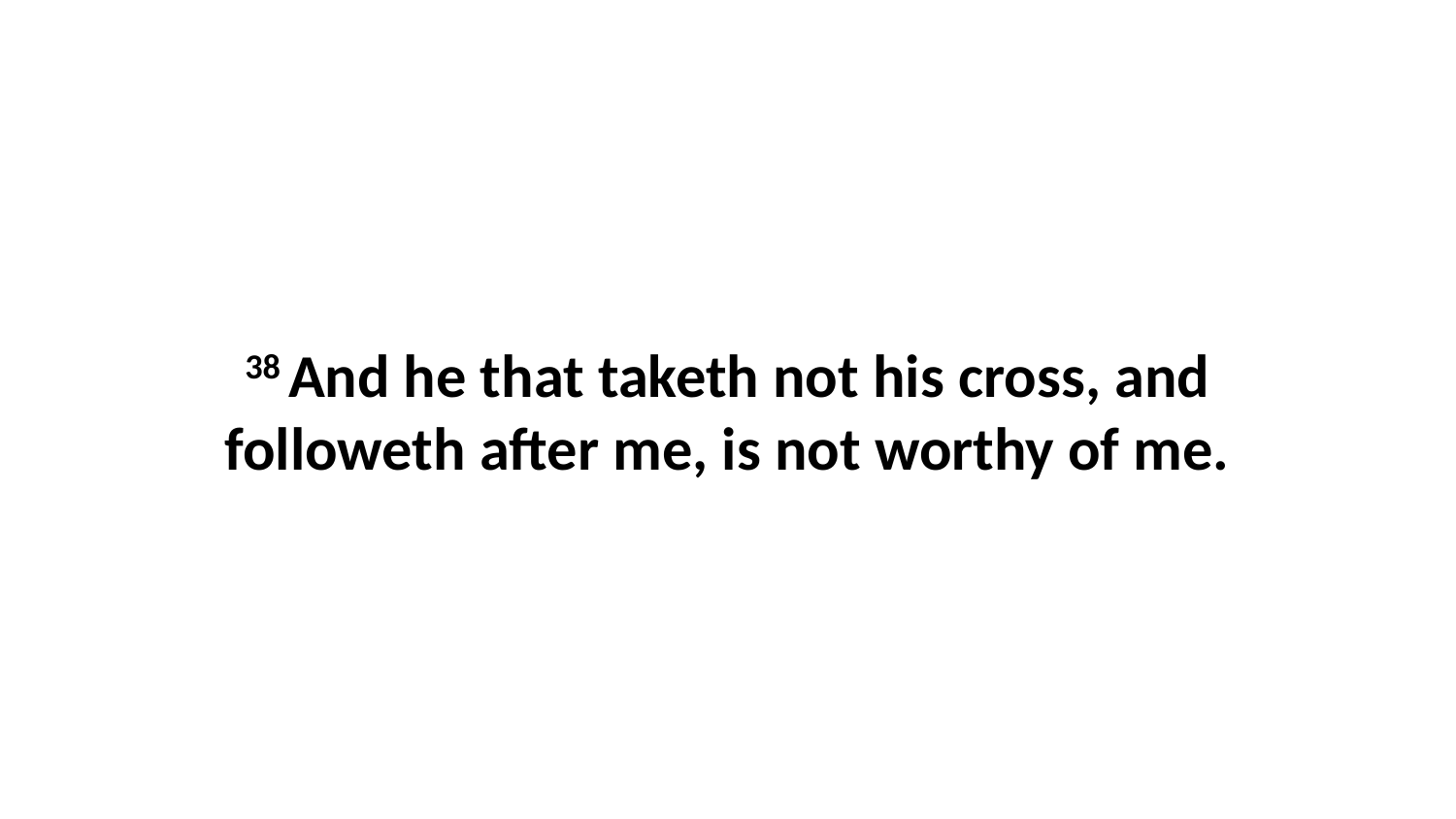

38 And he that taketh not his cross, and followeth after me, is not worthy of me.